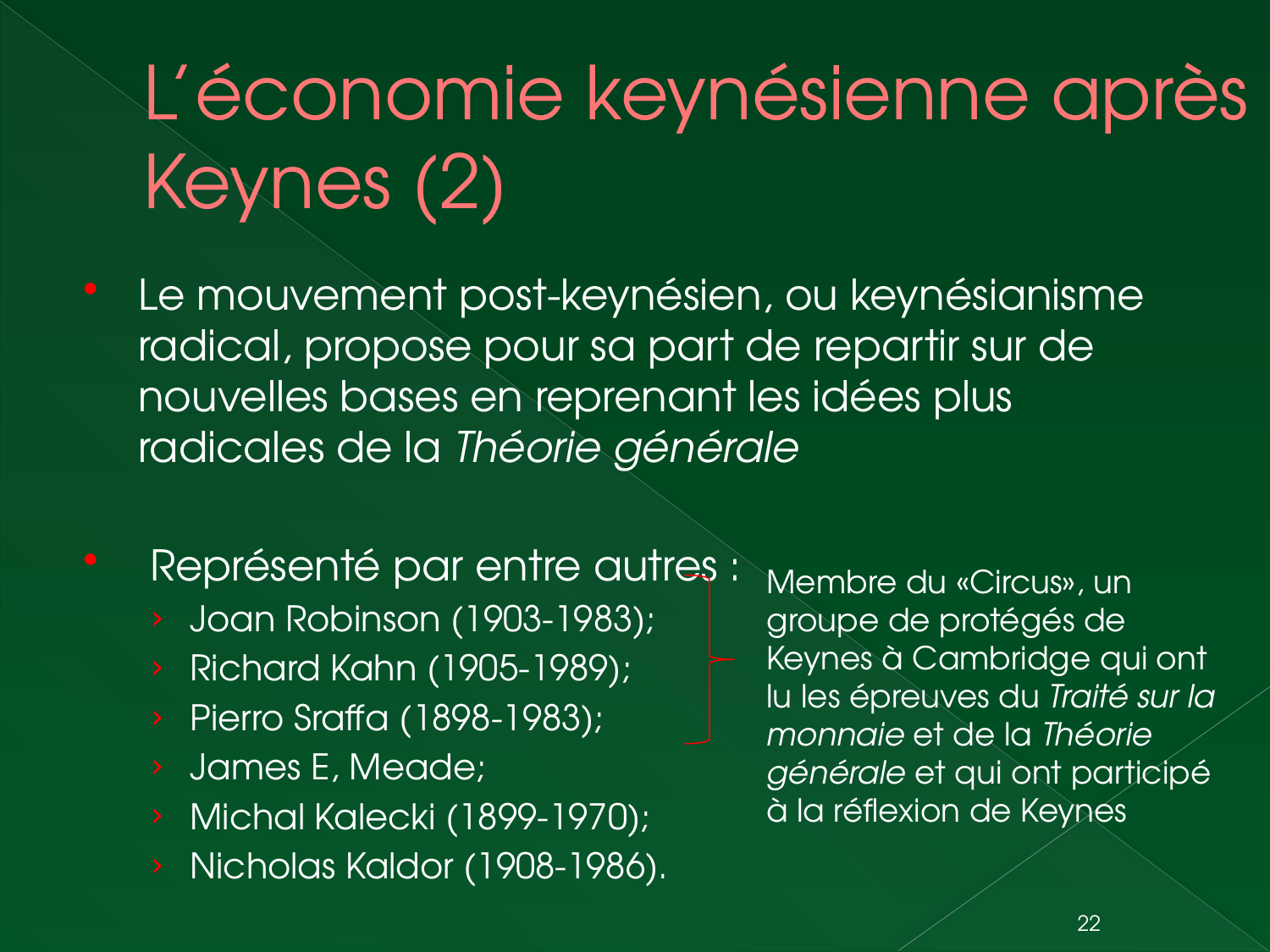

# L’économie keynésienne après Keynes (2)
Le mouvement post-keynésien, ou keynésianisme radical, propose pour sa part de repartir sur de nouvelles bases en reprenant les idées plus radicales de la Théorie générale

 Représenté par entre autres :
Joan Robinson (1903-1983);
Richard Kahn (1905-1989);
Pierro Sraffa (1898-1983);
James E, Meade;
Michal Kalecki (1899-1970);
Nicholas Kaldor (1908-1986).

Membre du «Circus», un groupe de protégés de Keynes à Cambridge qui ont lu les épreuves du Traité sur la monnaie et de la Théorie générale et qui ont participé à la réflexion de Keynes

22